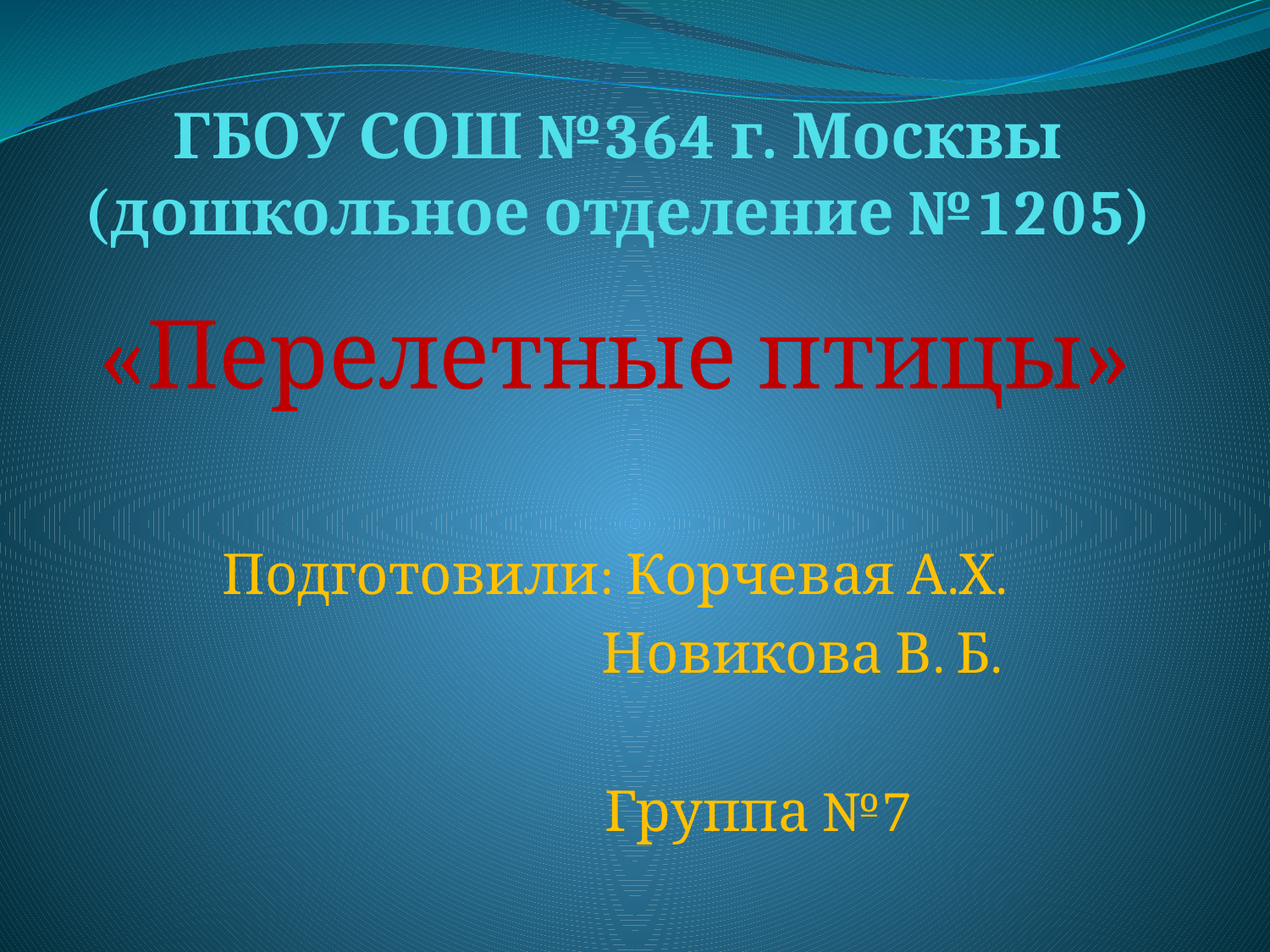

# ГБОУ СОШ №364 г. Москвы (дошкольное отделение №1205)
«Перелетные птицы»

Подготовили: Корчевая А.Х.
                              Новикова В. Б.

                       Группа №7